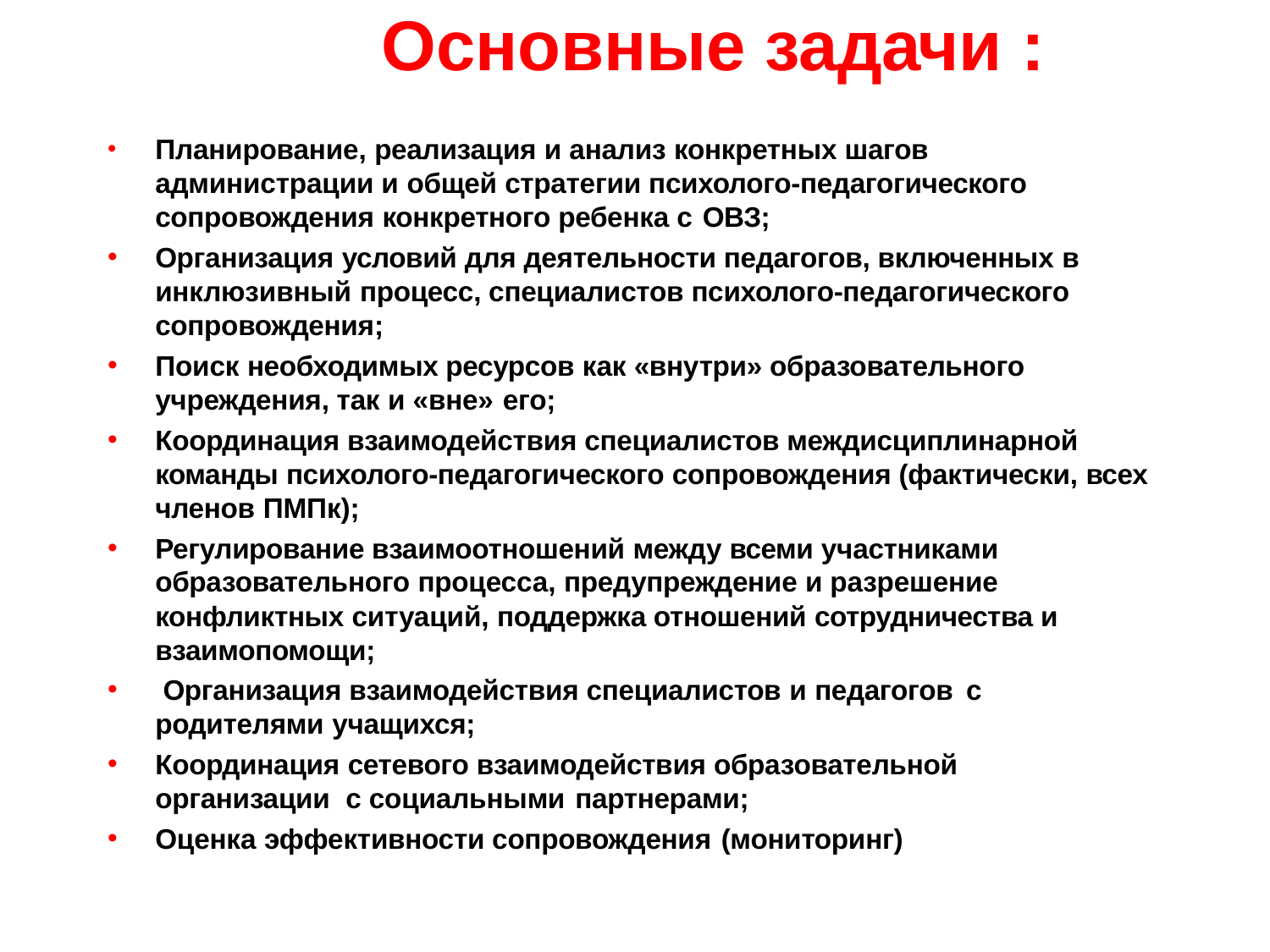

# Основные задачи :
Планирование, реализация и анализ конкретных шагов  администрации и общей стратегии психолого-педагогического  сопровождения конкретного ребенка с ОВЗ;
Организация условий для деятельности педагогов, включенных в  инклюзивный процесс, специалистов психолого-педагогического  сопровождения;
Поиск необходимых ресурсов как «внутри» образовательного  учреждения, так и «вне» его;
Координация взаимодействия специалистов междисциплинарной  команды психолого-педагогического сопровождения (фактически, всех  членов ПМПк);
Регулирование взаимоотношений между всеми участниками  образовательного процесса, предупреждение и разрешение  конфликтных ситуаций, поддержка отношений сотрудничества и  взаимопомощи;
Организация взаимодействия специалистов и педагогов с
родителями учащихся;
Координация сетевого взаимодействия образовательной  организации  с социальными партнерами;
Оценка эффективности сопровождения (мониторинг)